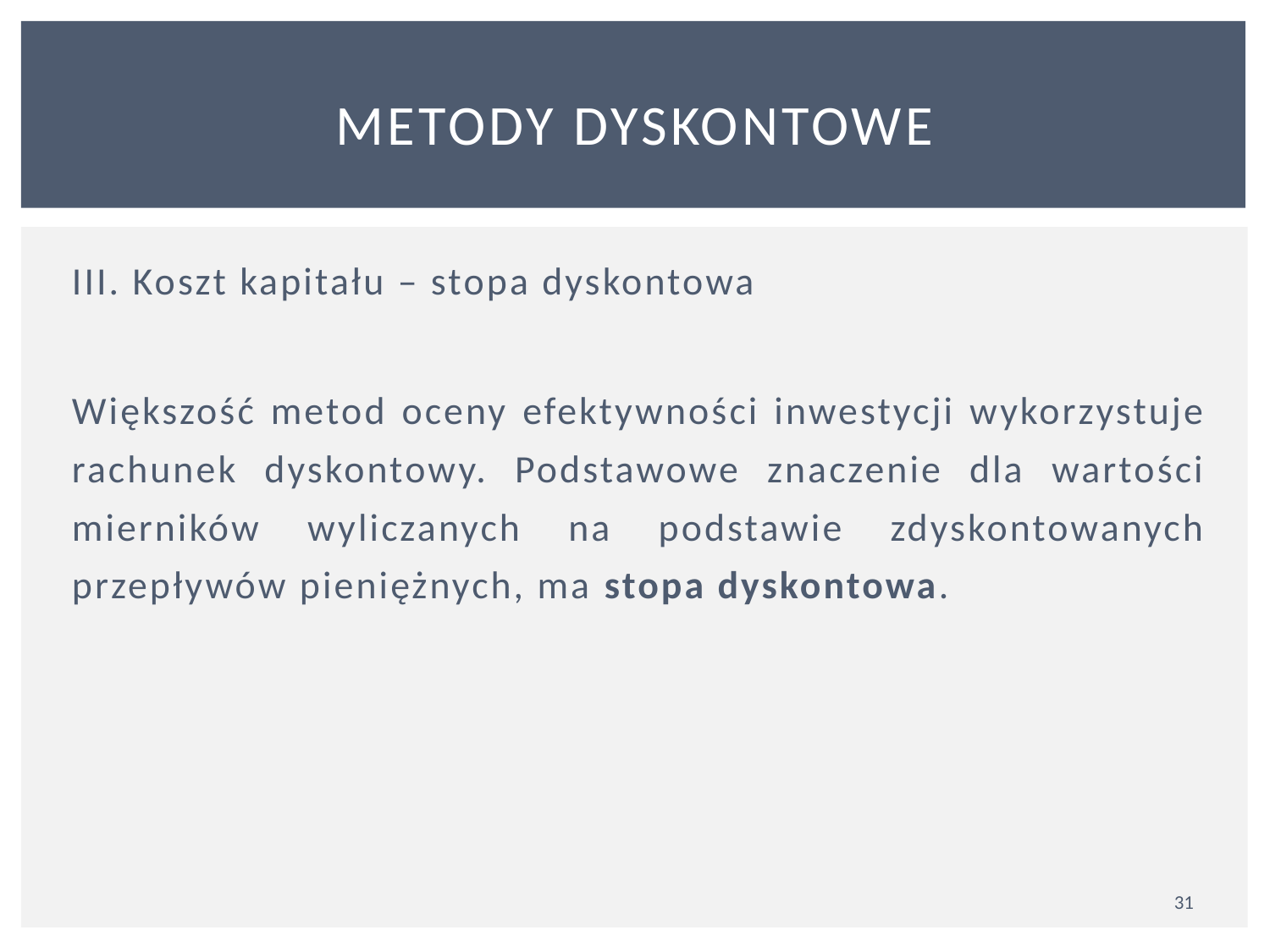

# METODY DYSKONTOWE
III. Koszt kapitału – stopa dyskontowa

Większość metod oceny efektywności inwestycji wykorzystuje rachunek dyskontowy. Podstawowe znaczenie dla wartości mierników wyliczanych na podstawie zdyskontowanych przepływów pieniężnych, ma stopa dyskontowa.
31